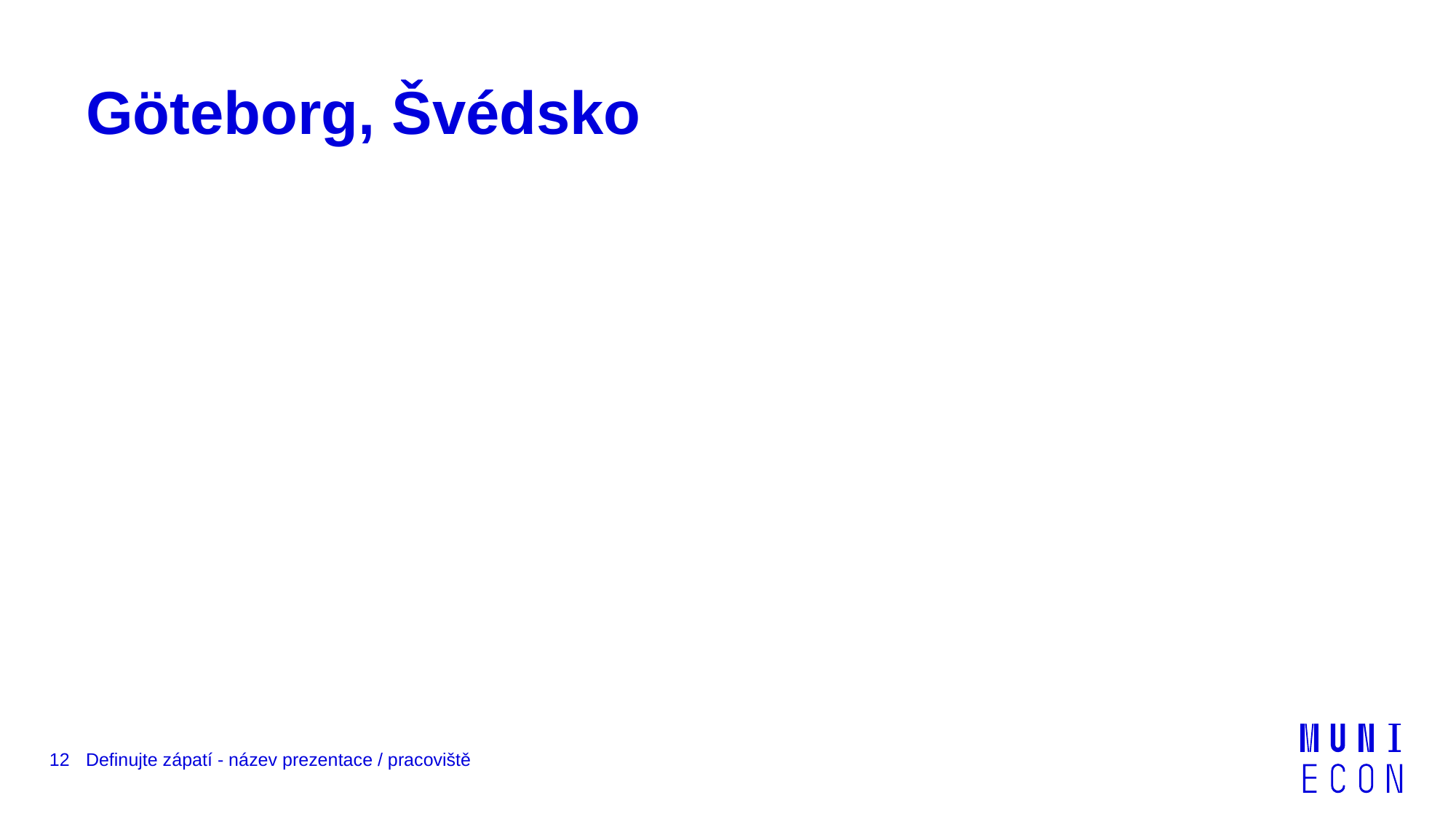

# Göteborg, Švédsko

12
Definujte zápatí - název prezentace / pracoviště